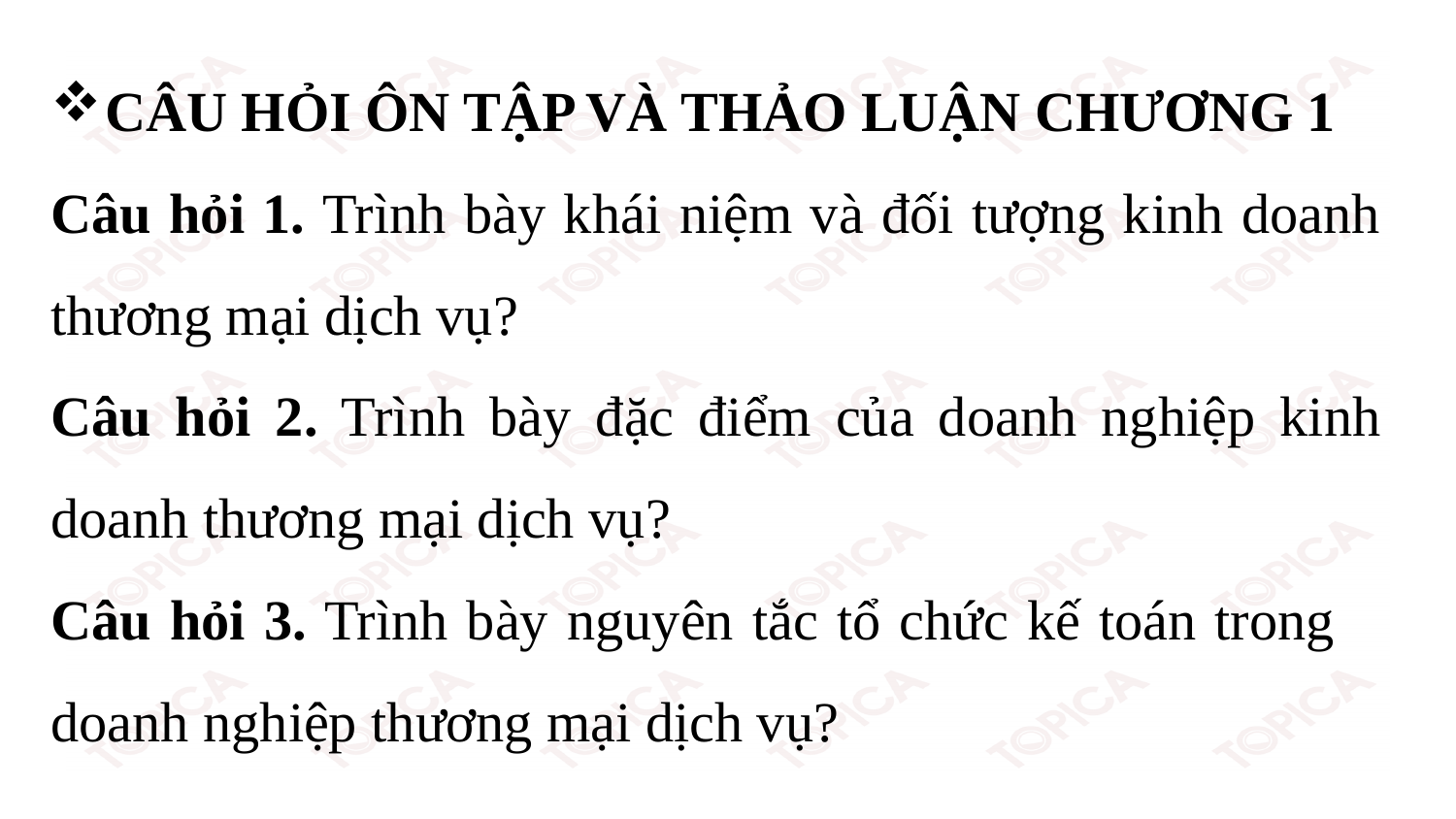

CÂU HỎI ÔN TẬP VÀ THẢO LUẬN CHƯƠNG 1
Câu hỏi 1. Trình bày khái niệm và đối tượng kinh doanh thương mại dịch vụ?
Câu hỏi 2. Trình bày đặc điểm của doanh nghiệp kinh doanh thương mại dịch vụ?
Câu hỏi 3. Trình bày nguyên tắc tổ chức kế toán trong doanh nghiệp thương mại dịch vụ?